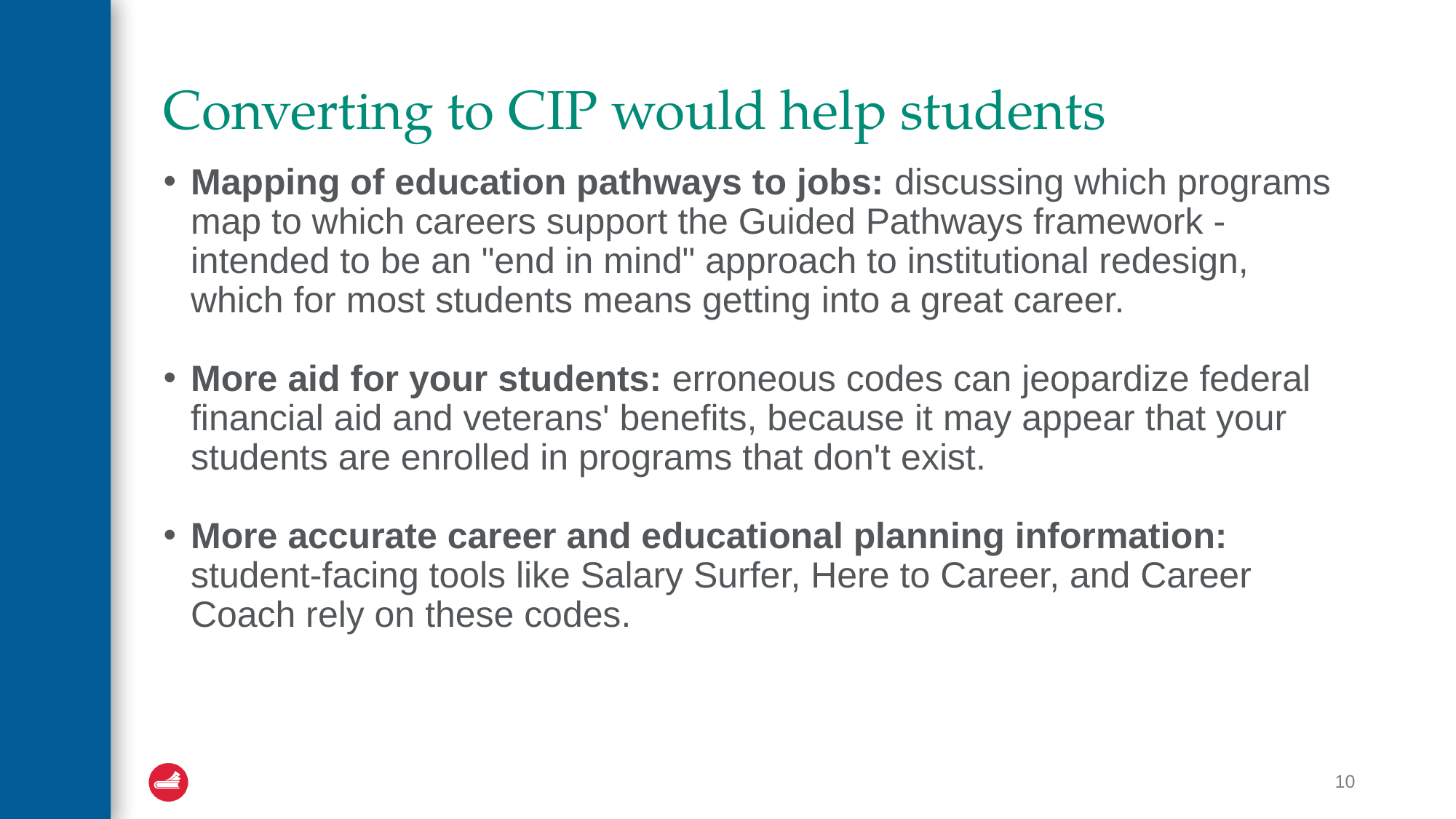

# Converting to CIP would help students
Mapping of education pathways to jobs: discussing which programs map to which careers support the Guided Pathways framework - intended to be an "end in mind" approach to institutional redesign, which for most students means getting into a great career.

More aid for your students: erroneous codes can jeopardize federal financial aid and veterans' benefits, because it may appear that your students are enrolled in programs that don't exist.

More accurate career and educational planning information: student-facing tools like Salary Surfer, Here to Career, and Career Coach rely on these codes.

10